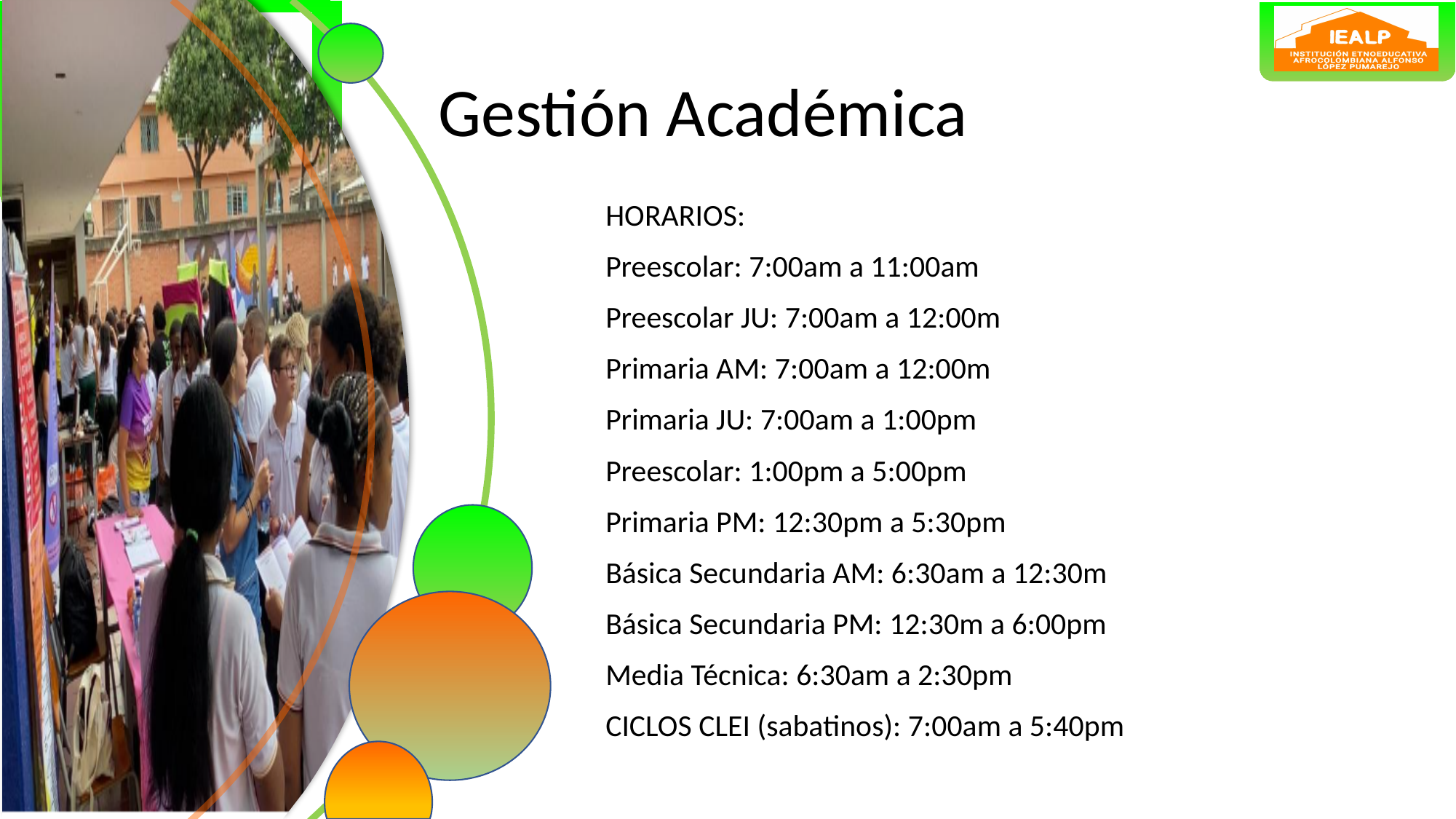

Gestión Académica
HORARIOS:
Preescolar: 7:00am a 11:00am
Preescolar JU: 7:00am a 12:00m
Primaria AM: 7:00am a 12:00m
Primaria JU: 7:00am a 1:00pm
Preescolar: 1:00pm a 5:00pm
Primaria PM: 12:30pm a 5:30pm
Básica Secundaria AM: 6:30am a 12:30m
Básica Secundaria PM: 12:30m a 6:00pm
Media Técnica: 6:30am a 2:30pm
CICLOS CLEI (sabatinos): 7:00am a 5:40pm